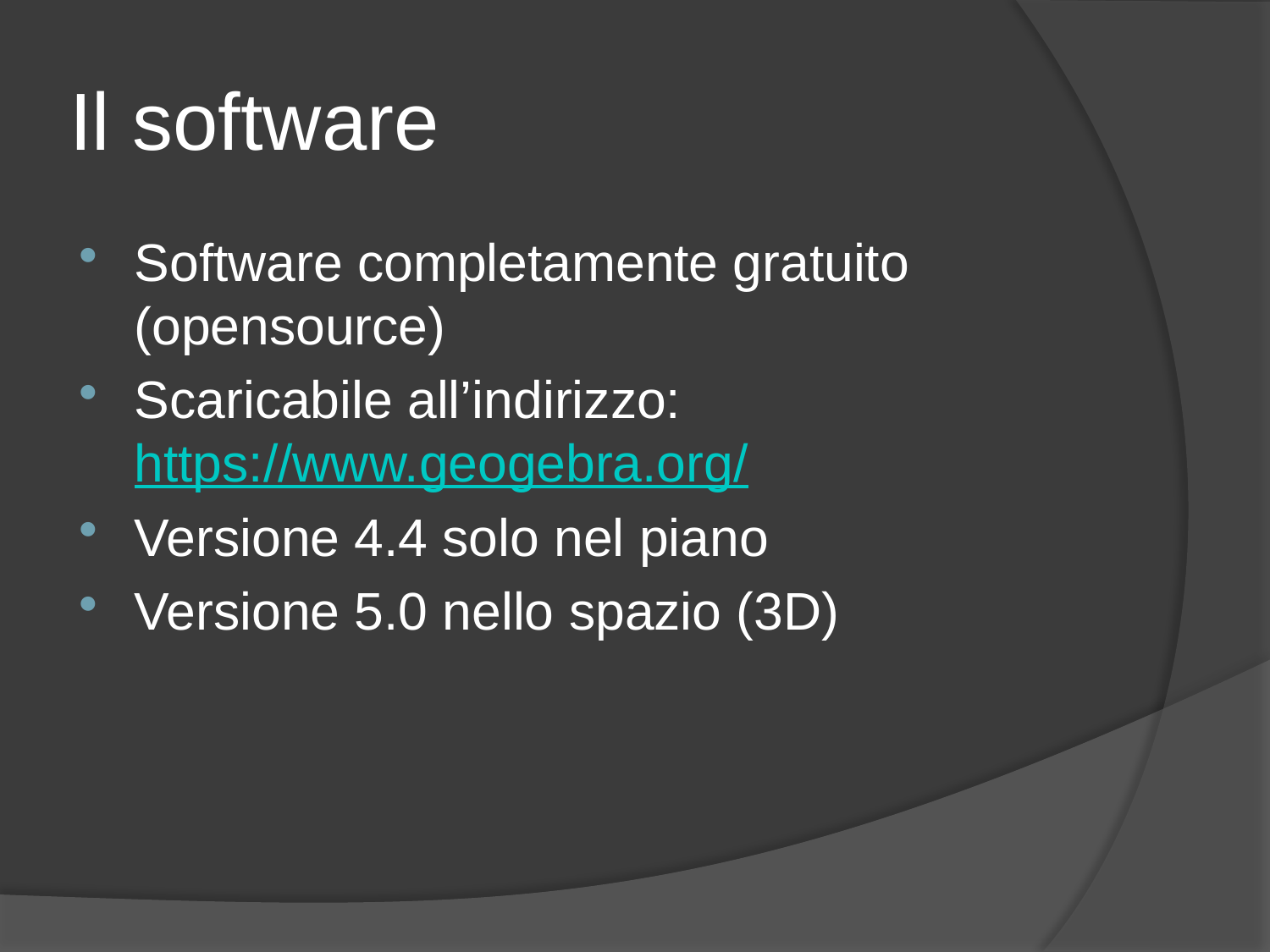

# Il software
Software completamente gratuito (opensource)
Scaricabile all’indirizzo: https://www.geogebra.org/
Versione 4.4 solo nel piano
Versione 5.0 nello spazio (3D)